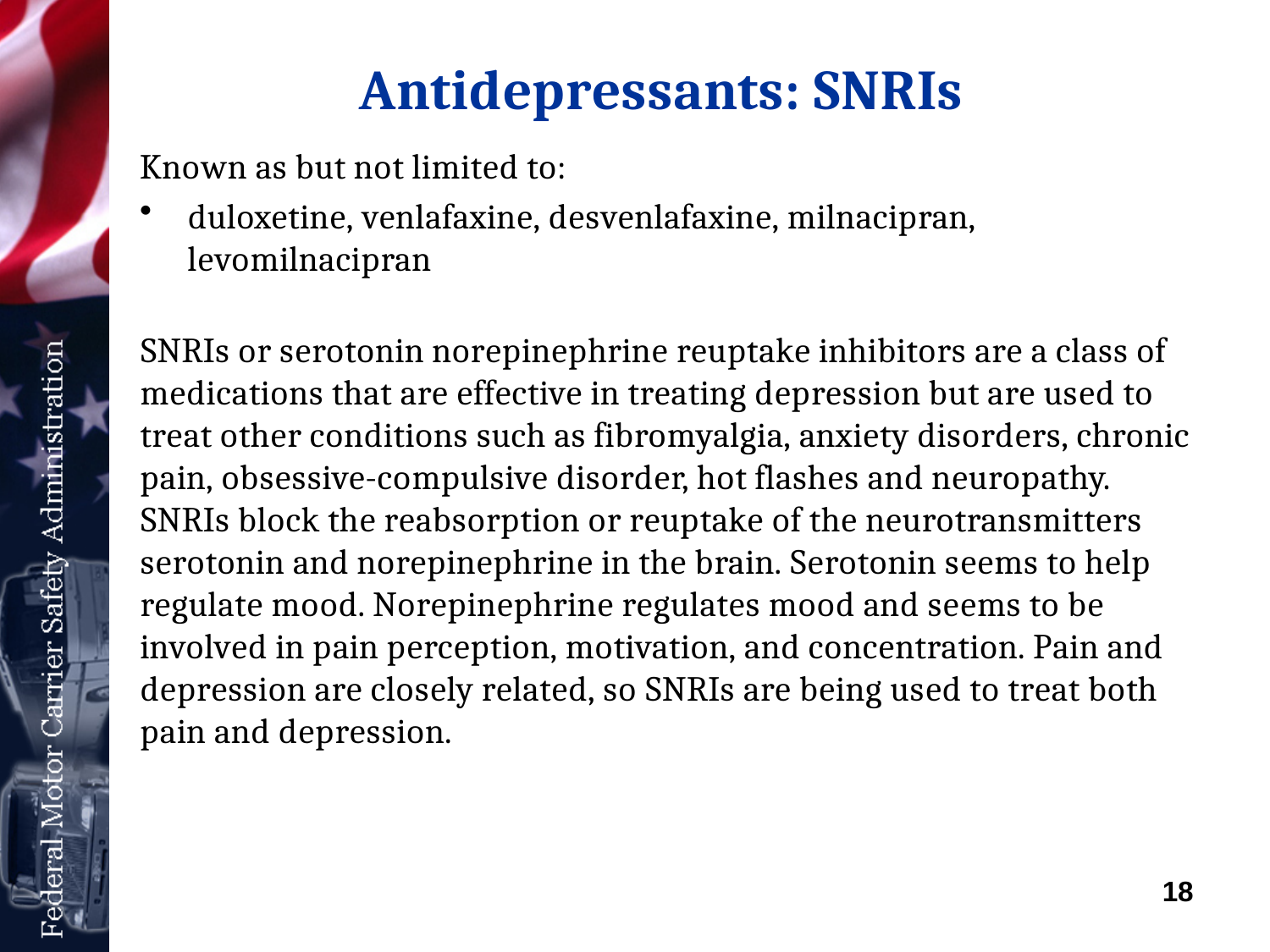

# Antidepressants: SNRIs
Known as but not limited to:
duloxetine, venlafaxine, desvenlafaxine, milnacipran, levomilnacipran

SNRIs or serotonin norepinephrine reuptake inhibitors are a class of medications that are effective in treating depression but are used to treat other conditions such as fibromyalgia, anxiety disorders, chronic pain, obsessive-compulsive disorder, hot flashes and neuropathy. SNRIs block the reabsorption or reuptake of the neurotransmitters serotonin and norepinephrine in the brain. Serotonin seems to help regulate mood. Norepinephrine regulates mood and seems to be involved in pain perception, motivation, and concentration. Pain and depression are closely related, so SNRIs are being used to treat both pain and depression.
18